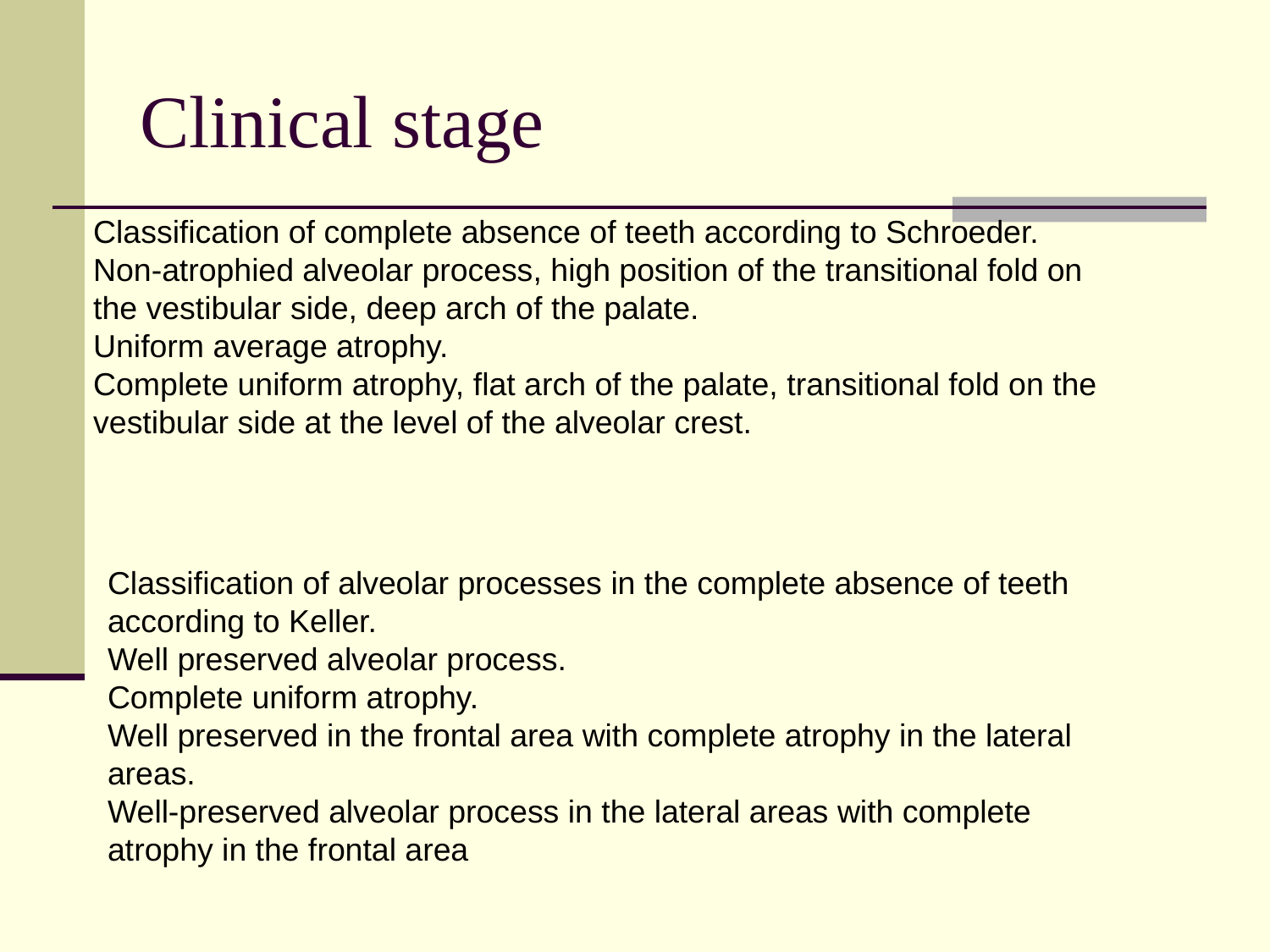

# Clinical stage
Classification of complete absence of teeth according to Schroeder.
Non-atrophied alveolar process, high position of the transitional fold on the vestibular side, deep arch of the palate.
Uniform average atrophy.
Complete uniform atrophy, flat arch of the palate, transitional fold on the vestibular side at the level of the alveolar crest.
Classification of alveolar processes in the complete absence of teeth according to Keller.
Well preserved alveolar process.
Complete uniform atrophy.
Well preserved in the frontal area with complete atrophy in the lateral areas.
Well-preserved alveolar process in the lateral areas with complete atrophy in the frontal area